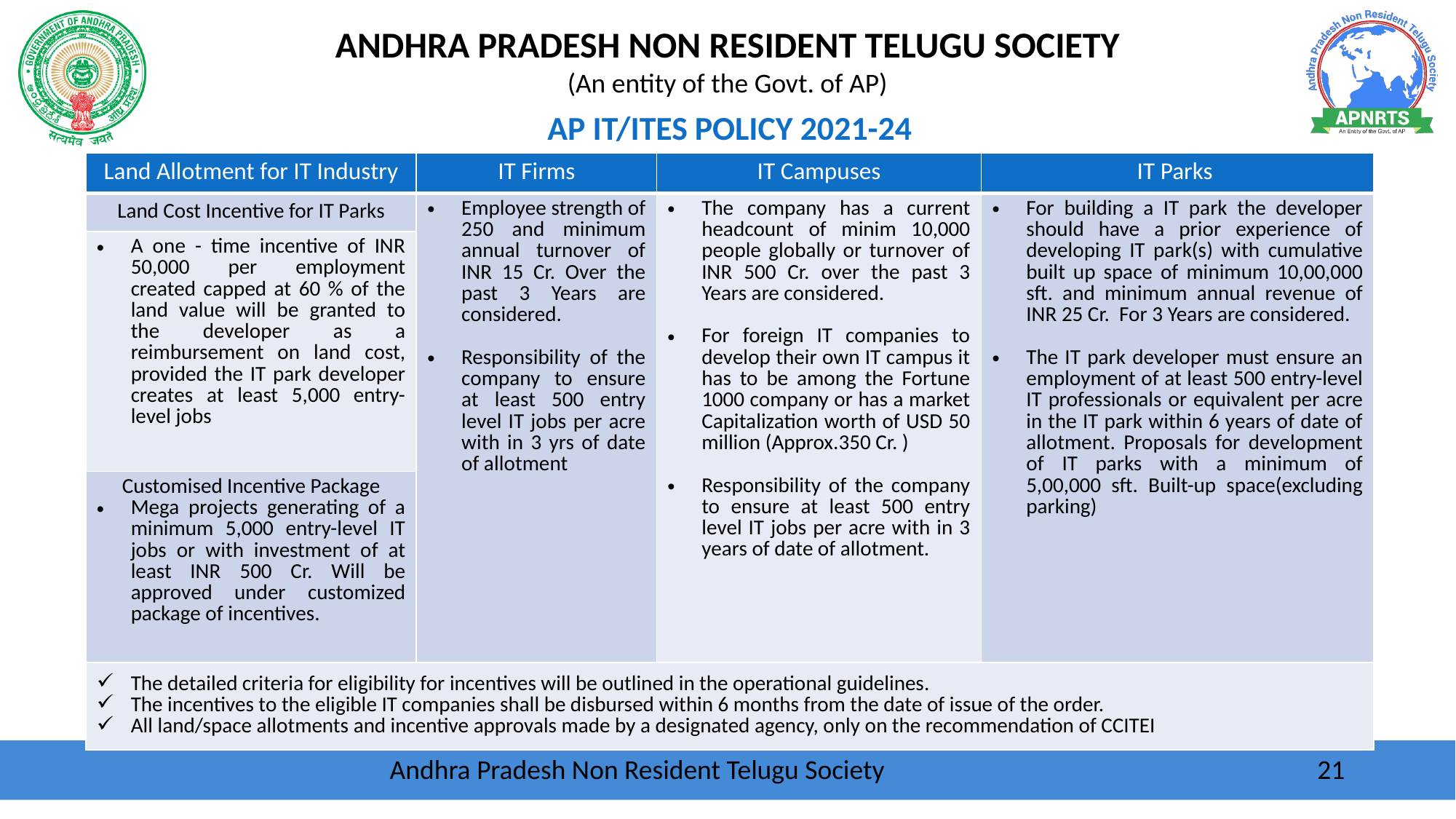

AP IT/ITES POLICY 2021-24
| Land Allotment for IT Industry | IT Firms | IT Campuses | IT Parks |
| --- | --- | --- | --- |
| Land Cost Incentive for IT Parks | Employee strength of 250 and minimum annual turnover of INR 15 Cr. Over the past 3 Years are considered. Responsibility of the company to ensure at least 500 entry level IT jobs per acre with in 3 yrs of date of allotment | The company has a current headcount of minim 10,000 people globally or turnover of INR 500 Cr. over the past 3 Years are considered. For foreign IT companies to develop their own IT campus it has to be among the Fortune 1000 company or has a market Capitalization worth of USD 50 million (Approx.350 Cr. ) Responsibility of the company to ensure at least 500 entry level IT jobs per acre with in 3 years of date of allotment. | For building a IT park the developer should have a prior experience of developing IT park(s) with cumulative built up space of minimum 10,00,000 sft. and minimum annual revenue of INR 25 Cr. For 3 Years are considered. The IT park developer must ensure an employment of at least 500 entry-level IT professionals or equivalent per acre in the IT park within 6 years of date of allotment. Proposals for development of IT parks with a minimum of 5,00,000 sft. Built-up space(excluding parking) |
| A one - time incentive of INR 50,000 per employment created capped at 60 % of the land value will be granted to the developer as a reimbursement on land cost, provided the IT park developer creates at least 5,000 entry-level jobs |  |  |  |
| Customised Incentive Package Mega projects generating of a minimum 5,000 entry-level IT jobs or with investment of at least INR 500 Cr. Will be approved under customized package of incentives. |  |  |  |
| The detailed criteria for eligibility for incentives will be outlined in the operational guidelines. The incentives to the eligible IT companies shall be disbursed within 6 months from the date of issue of the order. All land/space allotments and incentive approvals made by a designated agency, only on the recommendation of CCITEI |  |  |  |

Separate head of Accounts will be maintained to release the sanctioned incentives under Scheduled Castes Component Plan (SCP) & Scheduled Tribes component Plan (STC)